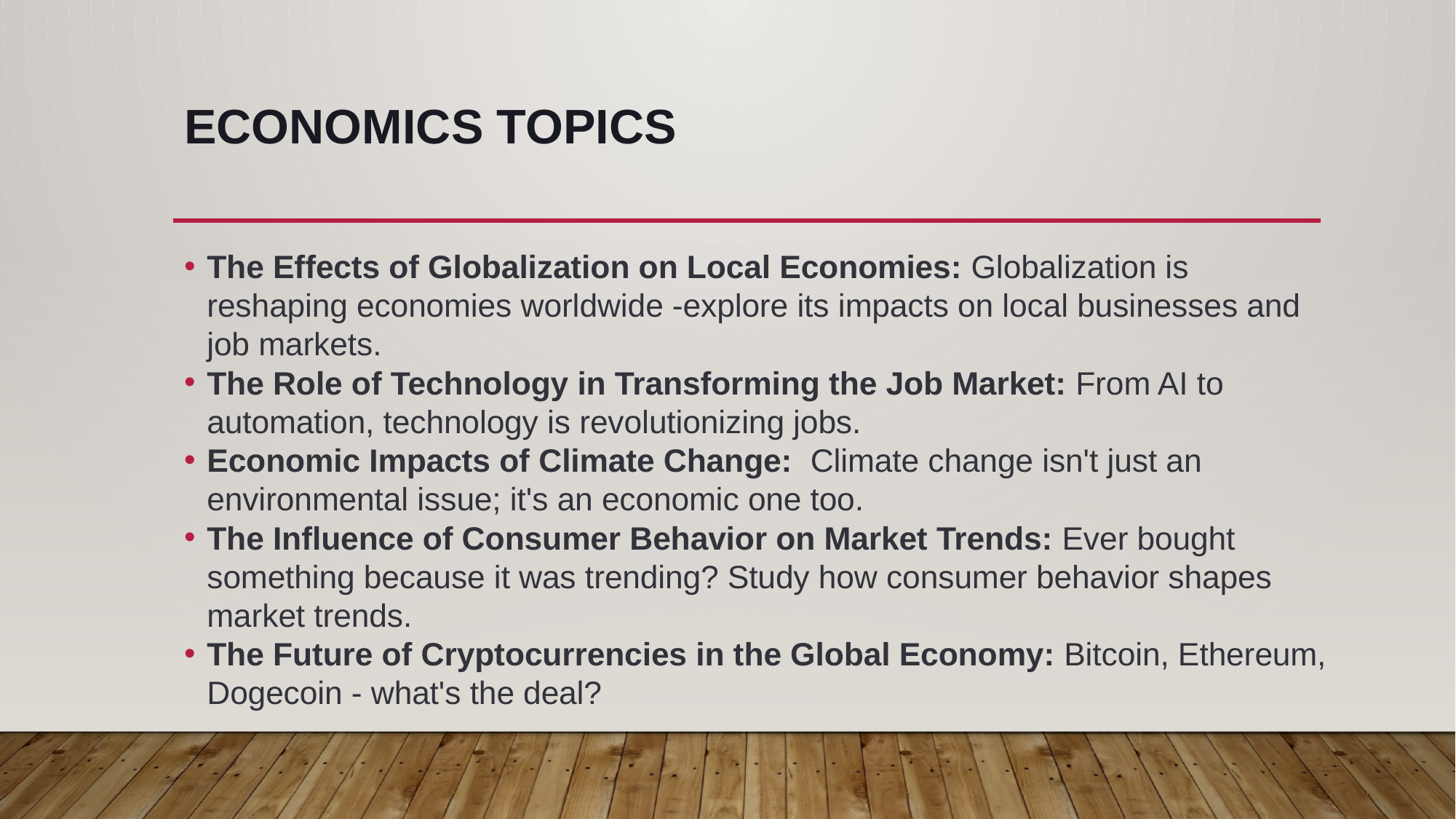

# Economics Topics
The Effects of Globalization on Local Economies: Globalization is reshaping economies worldwide -explore its impacts on local businesses and job markets.
The Role of Technology in Transforming the Job Market: From AI to automation, technology is revolutionizing jobs.
Economic Impacts of Climate Change:  Climate change isn't just an environmental issue; it's an economic one too.
The Influence of Consumer Behavior on Market Trends: Ever bought something because it was trending? Study how consumer behavior shapes market trends.
The Future of Cryptocurrencies in the Global Economy: Bitcoin, Ethereum, Dogecoin - what's the deal?